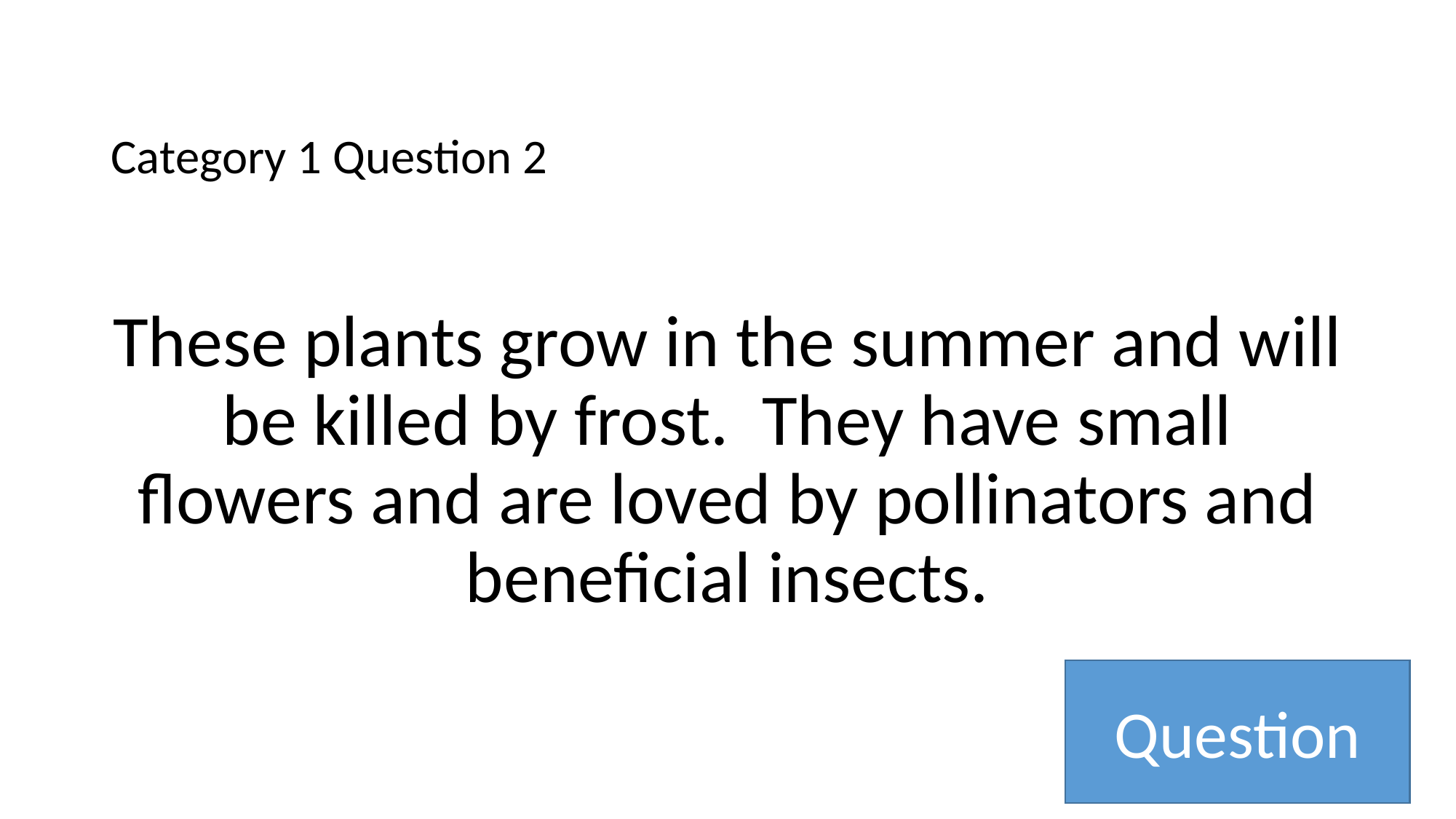

# Category 1 Question 2
These plants grow in the summer and will be killed by frost.  They have small flowers and are loved by pollinators and beneficial insects.